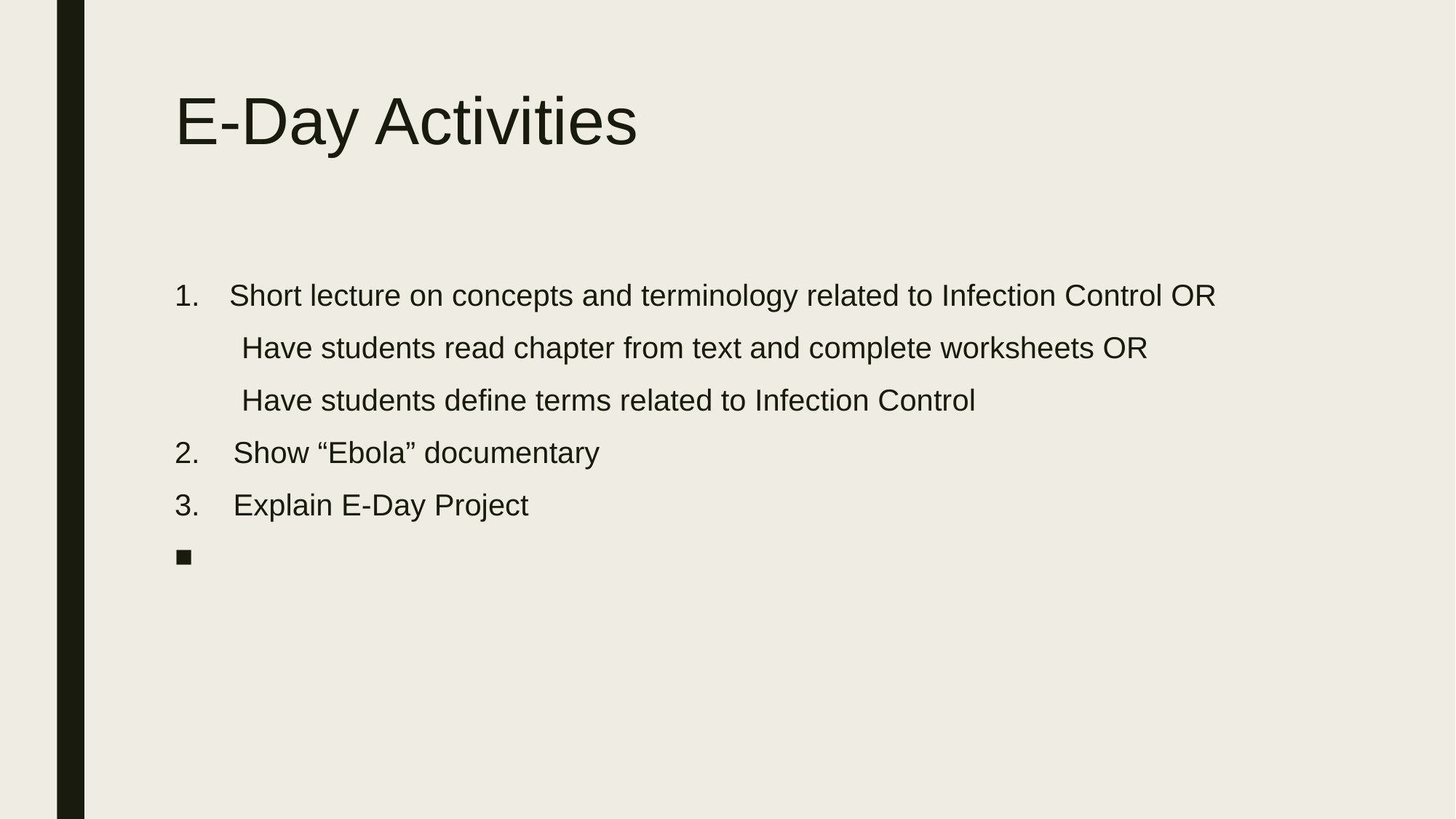

# E-Day Activities
Short lecture on concepts and terminology related to Infection Control OR
        Have students read chapter from text and complete worksheets OR
        Have students define terms related to Infection Control
2.    Show “Ebola” documentary
3.    Explain E-Day Project